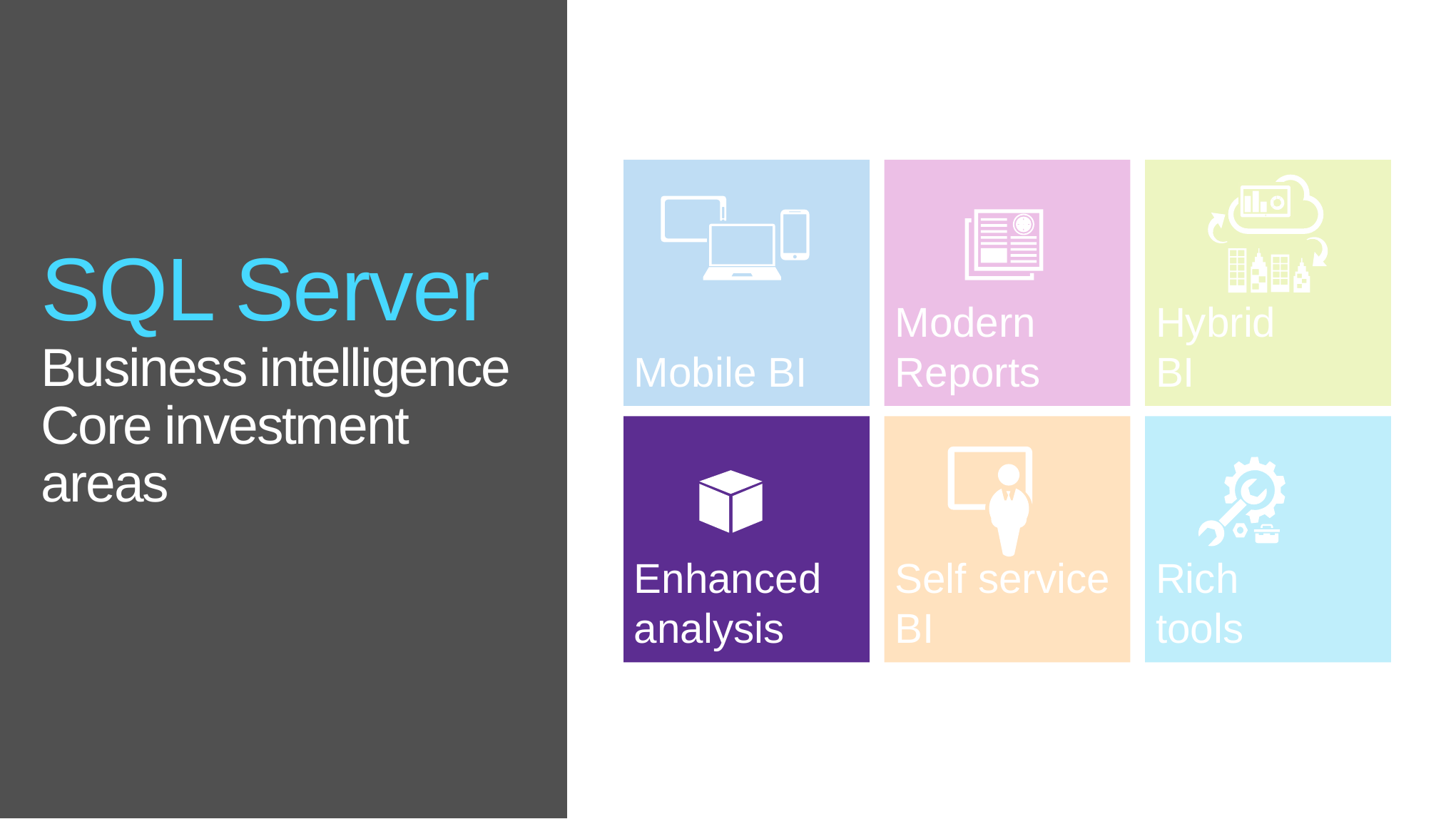

Mobile BI
Modern
Reports
Hybrid
BI

# SQL Server Business intelligence Core investment areas
Enhanced
analysis
Self service BI
Rich
tools